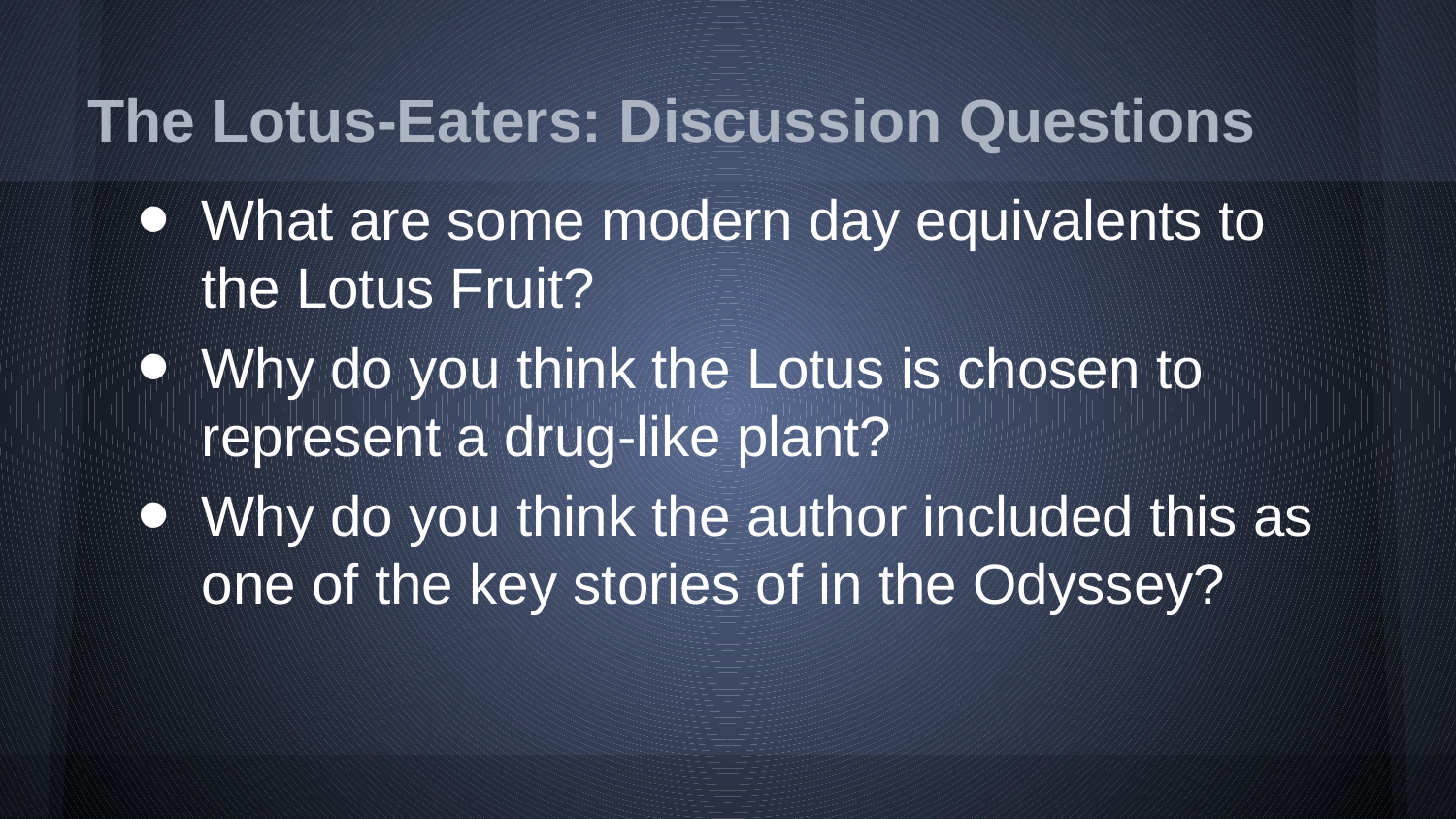

# The Lotus-Eaters: Discussion Questions
What are some modern day equivalents to the Lotus Fruit?
Why do you think the Lotus is chosen to represent a drug-like plant?
Why do you think the author included this as one of the key stories of in the Odyssey?